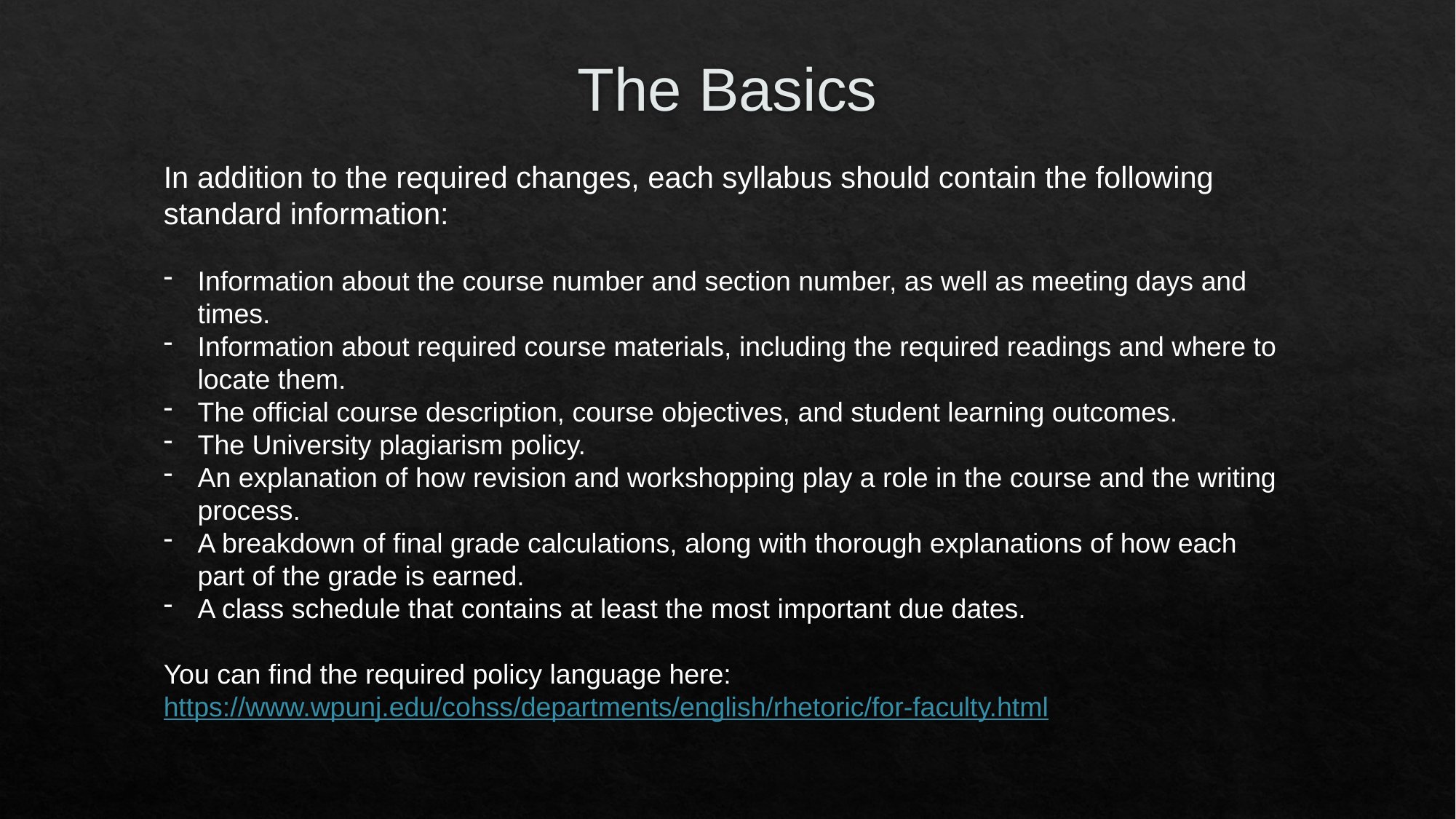

# The Basics
In addition to the required changes, each syllabus should contain the following standard information:

Information about the course number and section number, as well as meeting days and times.
Information about required course materials, including the required readings and where to locate them.
The official course description, course objectives, and student learning outcomes.
The University plagiarism policy.
An explanation of how revision and workshopping play a role in the course and the writing process.
A breakdown of final grade calculations, along with thorough explanations of how each part of the grade is earned.
A class schedule that contains at least the most important due dates.

You can find the required policy language here: https://www.wpunj.edu/cohss/departments/english/rhetoric/for-faculty.html